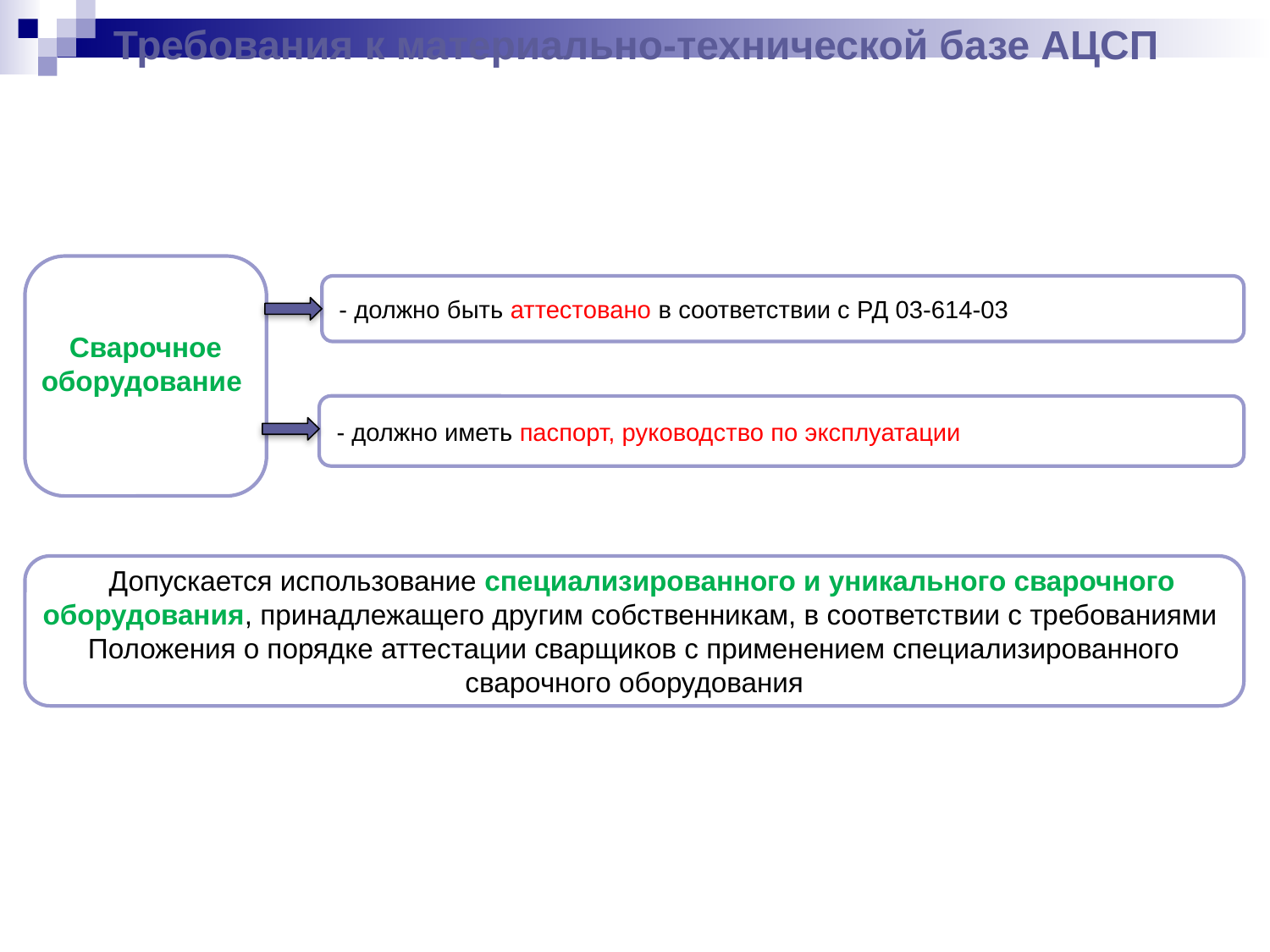

# Требования к материально-технической базе АЦСП
Сварочное оборудование
  - должно быть аттестовано в соответствии с РД 03-614-03

  - должно иметь паспорт, руководство по эксплуатации

  Допускается использование специализированного и уникального сварочного оборудования, принадлежащего другим собственникам, в соответствии с требованиями  Положения о порядке аттестации сварщиков с применением специализированного сварочного оборудования